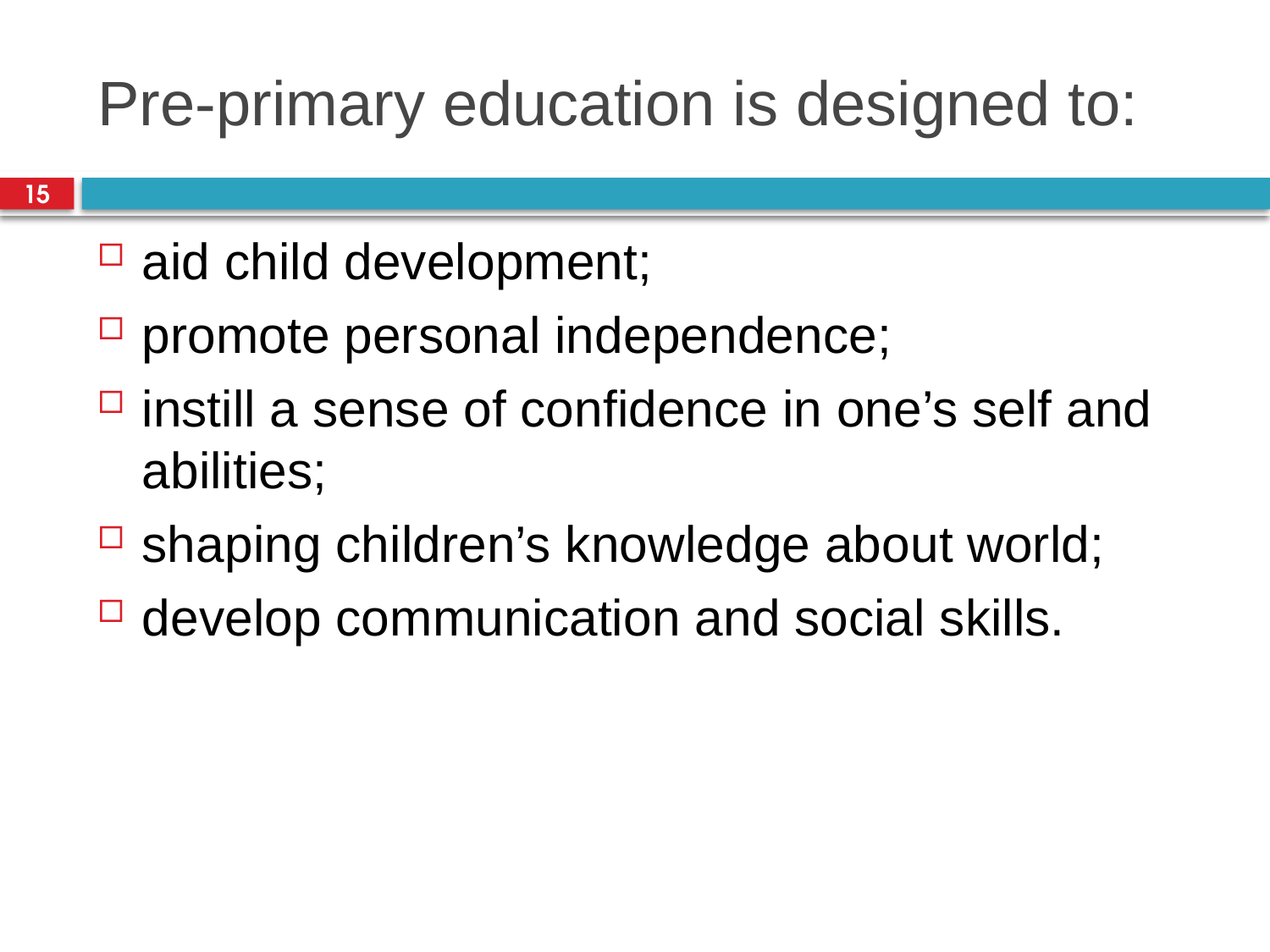

# Pre-primary education is designed to:
15
aid child development;
promote personal independence;
instill a sense of confidence in one’s self and abilities;
shaping children’s knowledge about world;
develop communication and social skills.